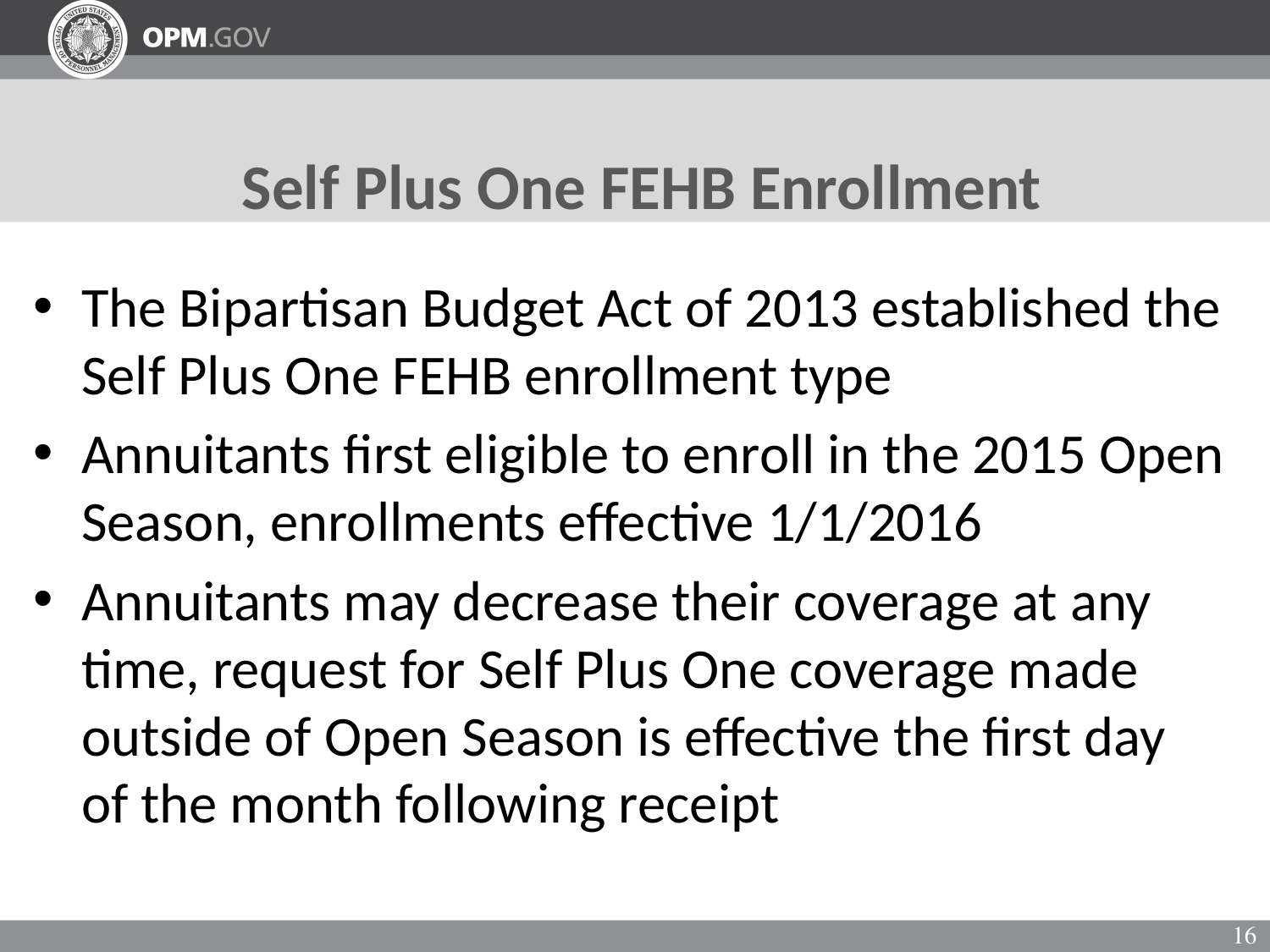

# Self Plus One FEHB Enrollment
The Bipartisan Budget Act of 2013 established the Self Plus One FEHB enrollment type
Annuitants first eligible to enroll in the 2015 Open Season, enrollments effective 1/1/2016
Annuitants may decrease their coverage at any time, request for Self Plus One coverage made outside of Open Season is effective the first day of the month following receipt

16